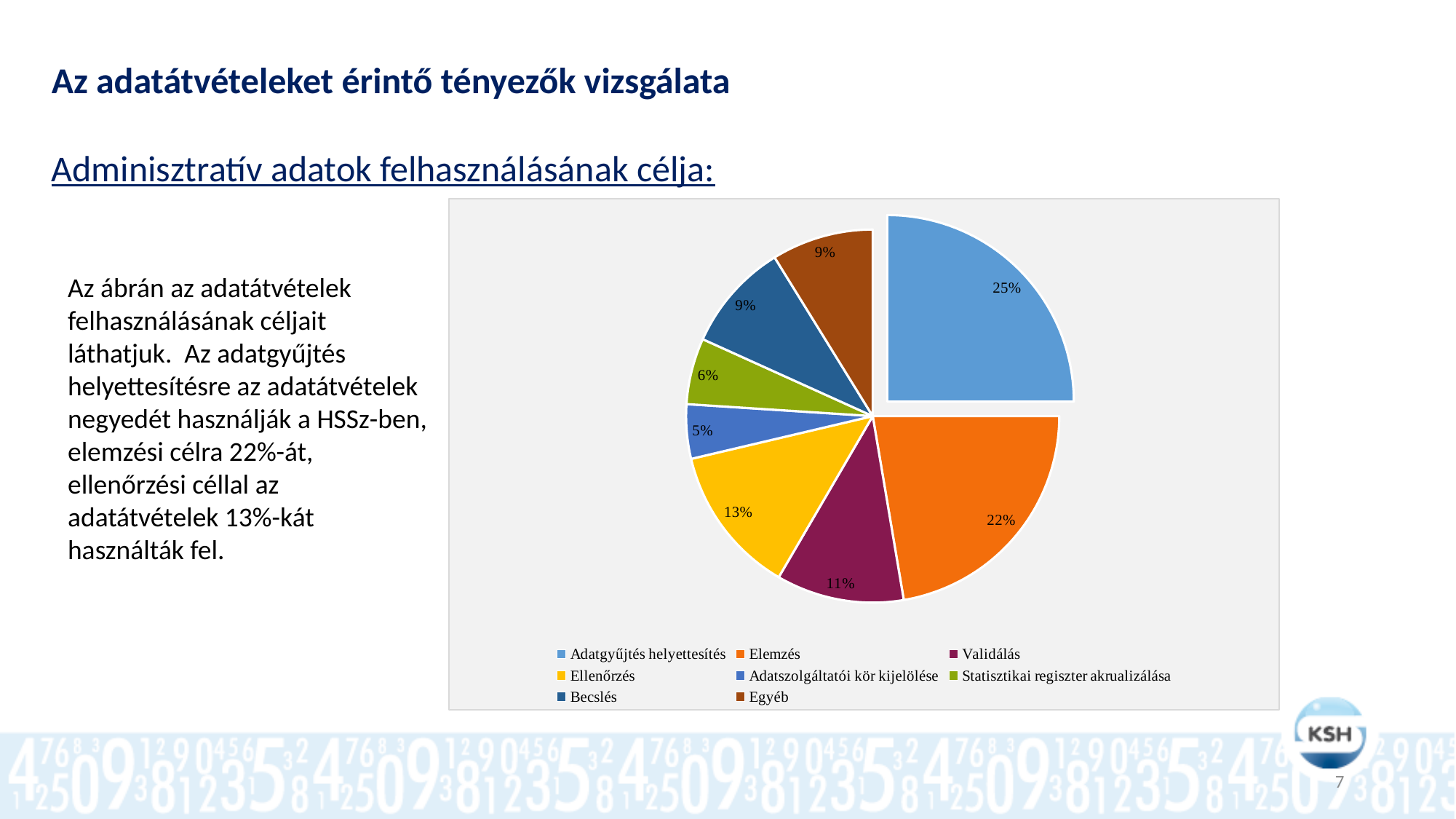

# Az adatátvételeket érintő tényezők vizsgálata
Adminisztratív adatok felhasználásának célja:

### Chart

| Category |  |
|---|---|
| Adatgyűjtés helyettesítés | 122.0 |
| Elemzés | 109.0 |
| Validálás | 54.0 |
| Ellenőrzés | 63.0 |
| Adatszolgáltatói kör kijelölése | 23.0 |
| Statisztikai regiszter akrualizálása | 28.0 |
| Becslés | 46.0 |
| Egyéb | 43.0 |
Az ábrán az adatátvételek felhasználásának céljait láthatjuk.  Az adatgyűjtés helyettesítésre az adatátvételek negyedét használják a HSSz-ben, elemzési célra 22%-át, ellenőrzési céllal az adatátvételek 13%-kát használták fel.
7